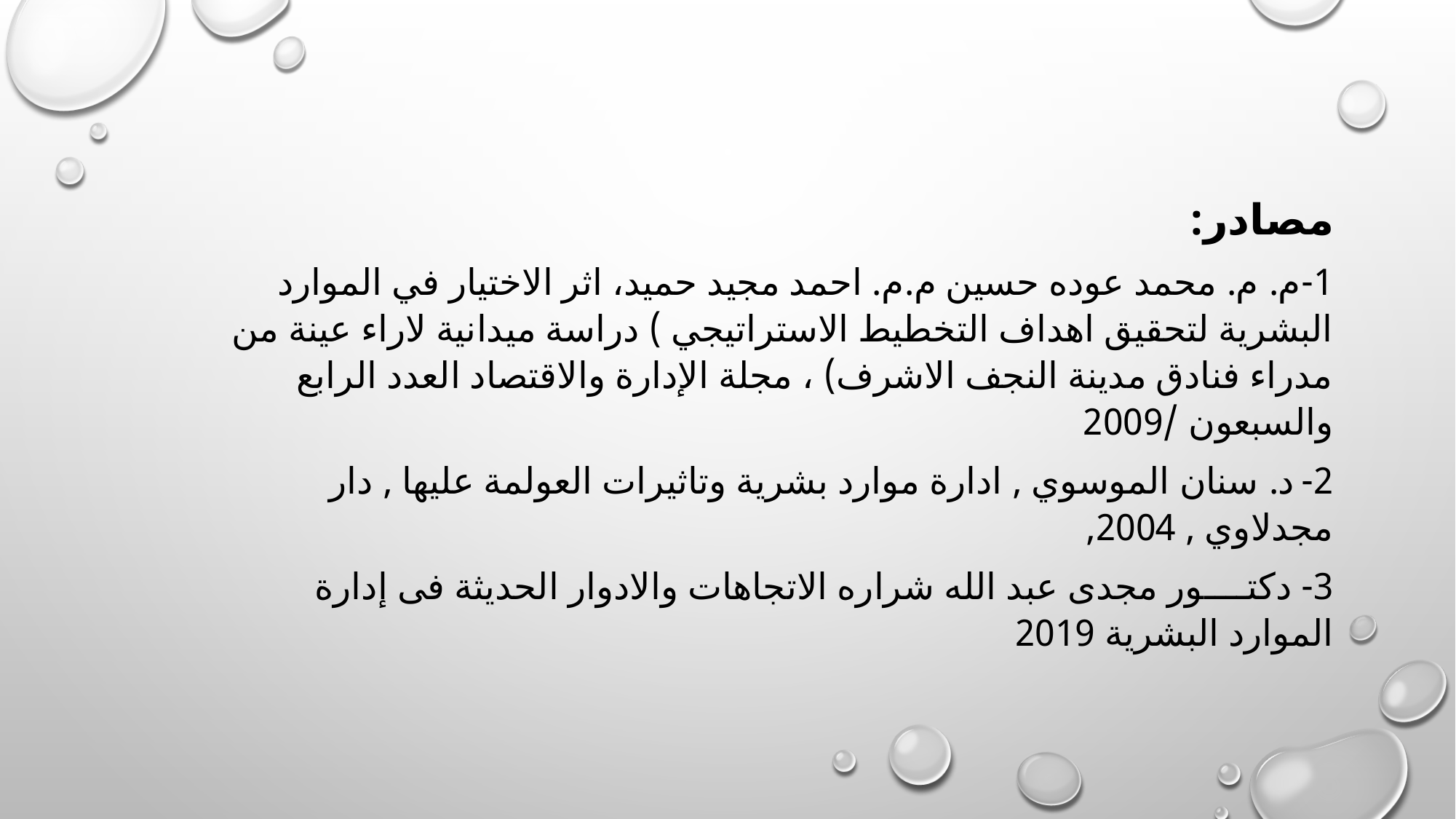

مصادر:
1-م. م. محمد عوده حسین م.م. احمد مجيد حميد، اثر الاختيار في الموارد البشرية لتحقيق اهداف التخطيط الاستراتيجي ) دراسة ميدانية لاراء عينة من مدراء فنادق مدينة النجف الاشرف) ، مجلة الإدارة والاقتصاد العدد الرابع والسبعون /2009
2- د. سنان الموسوي , ادارة موارد بشرية وتاثيرات العولمة عليها , دار مجدلاوي , 2004,
3- دكتــــور مجدى عبد الله شراره الاتجاهات والادوار الحديثة فى إدارة الموارد البشرية 2019